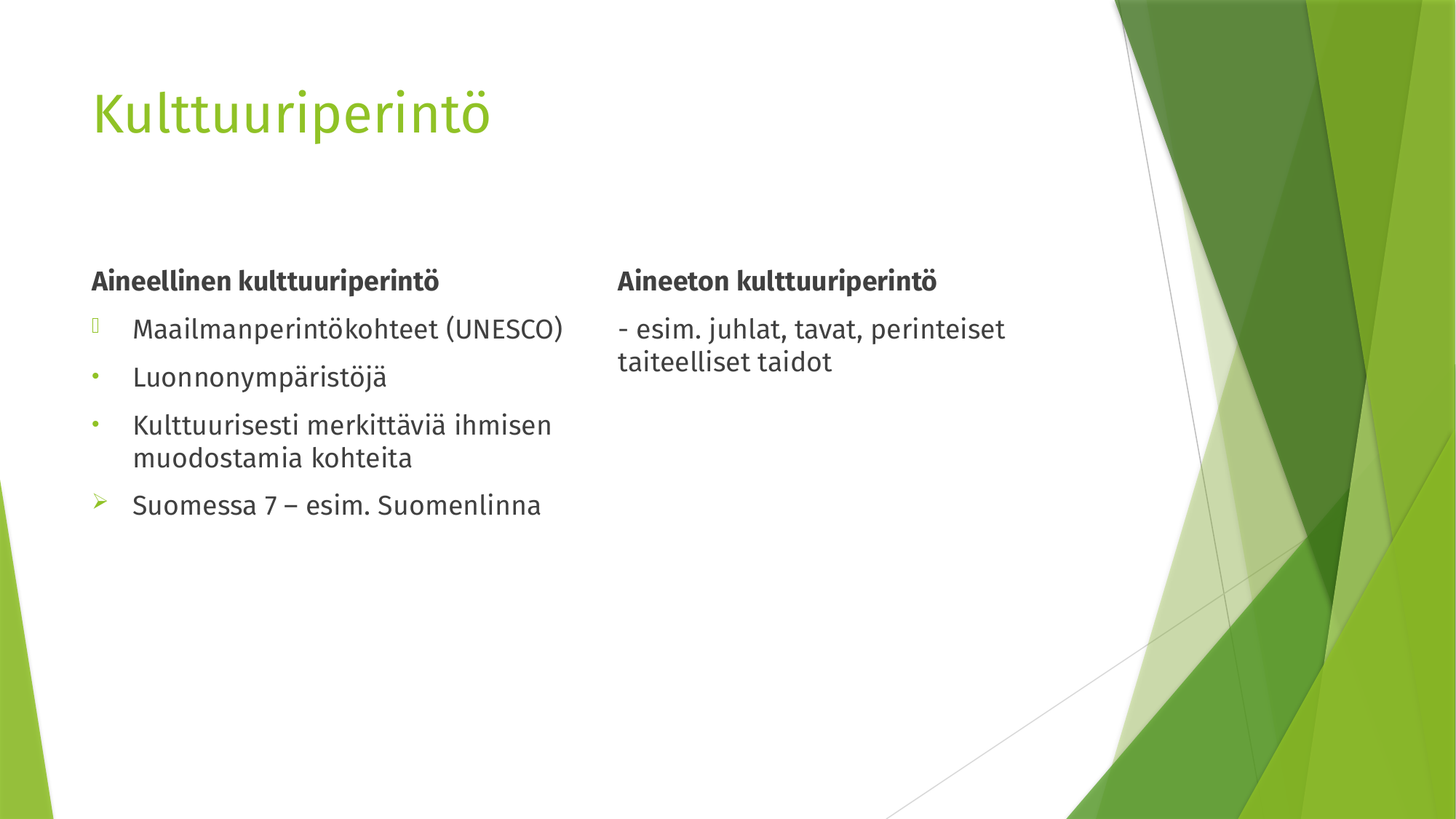

# Kulttuuriperintö
Aineellinen kulttuuriperintö
Maailmanperintökohteet (UNESCO)
Luonnonympäristöjä
Kulttuurisesti merkittäviä ihmisen muodostamia kohteita
Suomessa 7 – esim. Suomenlinna

Aineeton kulttuuriperintö
- esim. juhlat, tavat, perinteiset taiteelliset taidot